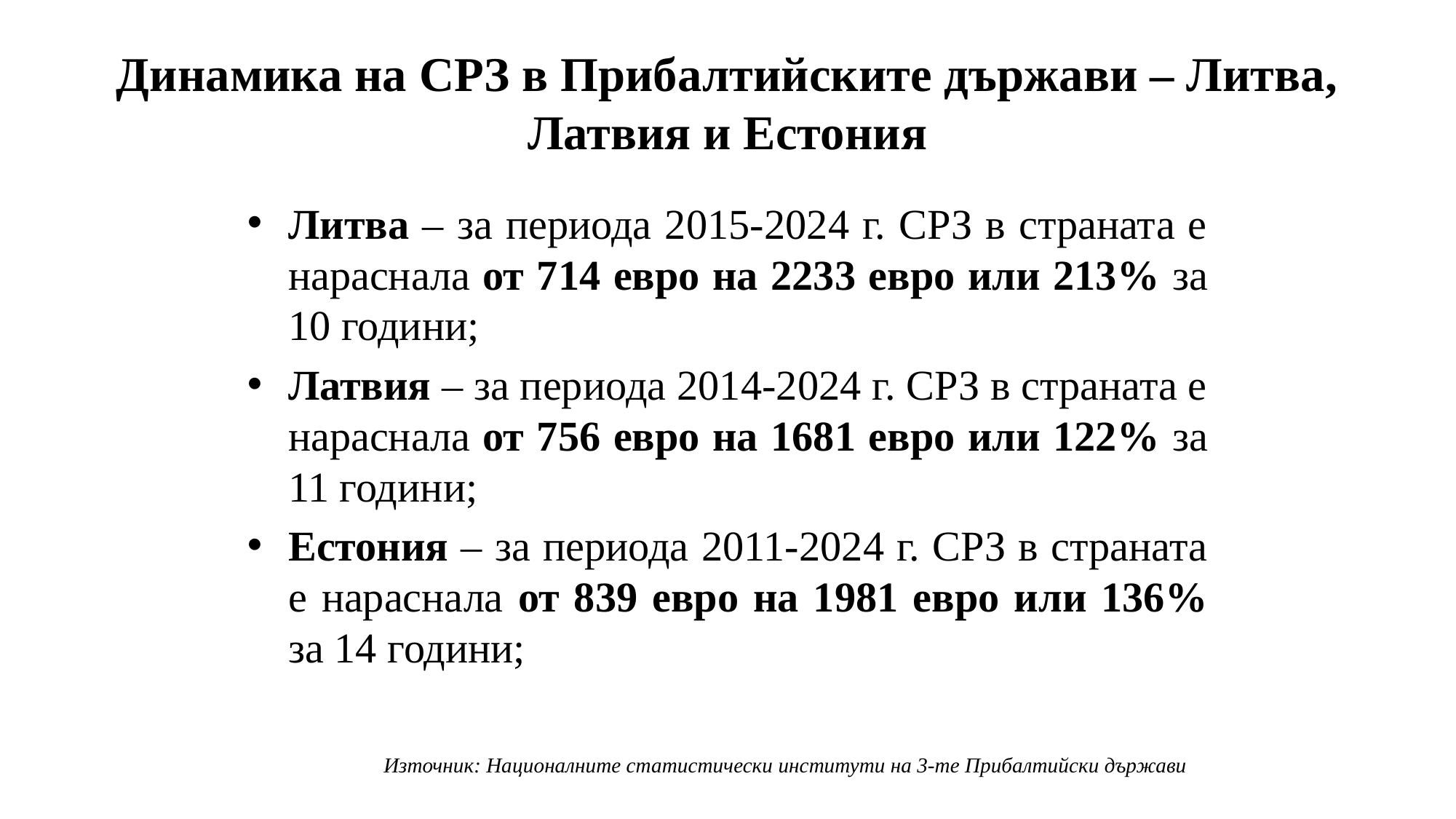

# Динамика на СРЗ в Прибалтийските държави – Литва, Латвия и Естония
Литва – за периода 2015-2024 г. СРЗ в страната е нараснала от 714 евро на 2233 евро или 213% за 10 години;
Латвия – за периода 2014-2024 г. СРЗ в страната е нараснала от 756 евро на 1681 евро или 122% за 11 години;
Естония – за периода 2011-2024 г. СРЗ в страната е нараснала от 839 евро на 1981 евро или 136% за 14 години;
Източник: Националните статистически институти на 3-те Прибалтийски държави